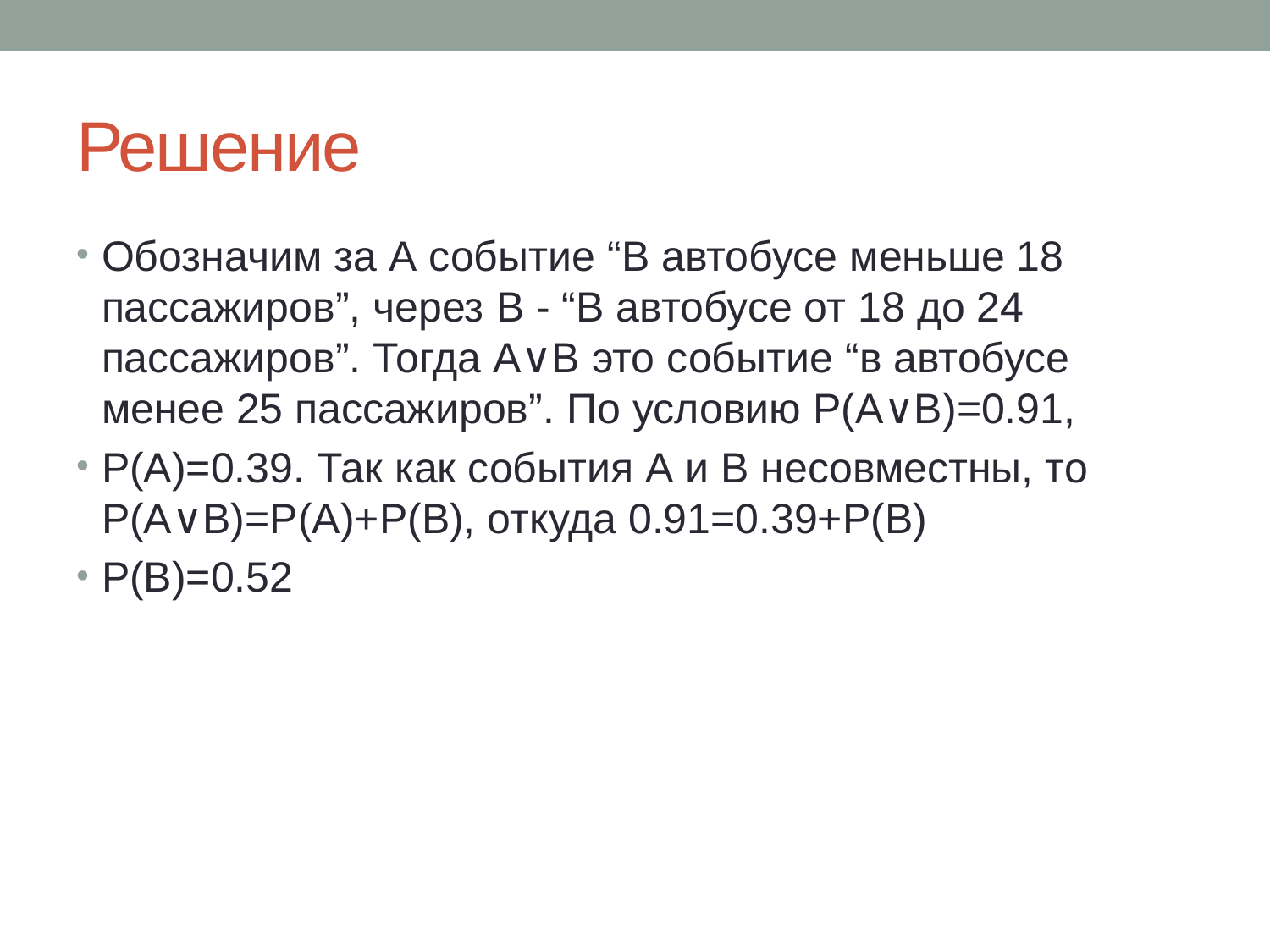

# Решение
Обозначим за А событие “В автобусе меньше 18 пассажиров”, через B - “В автобусе от 18 до 24 пассажиров”. Тогда A∨B это событие “в автобусе менее 25 пассажиров”. По условию P(A∨B)=0.91,
Р(А)=0.39. Так как события А и В несовместны, то P(A∨B)=Р(А)+Р(В), откуда 0.91=0.39+Р(В)
Р(В)=0.52